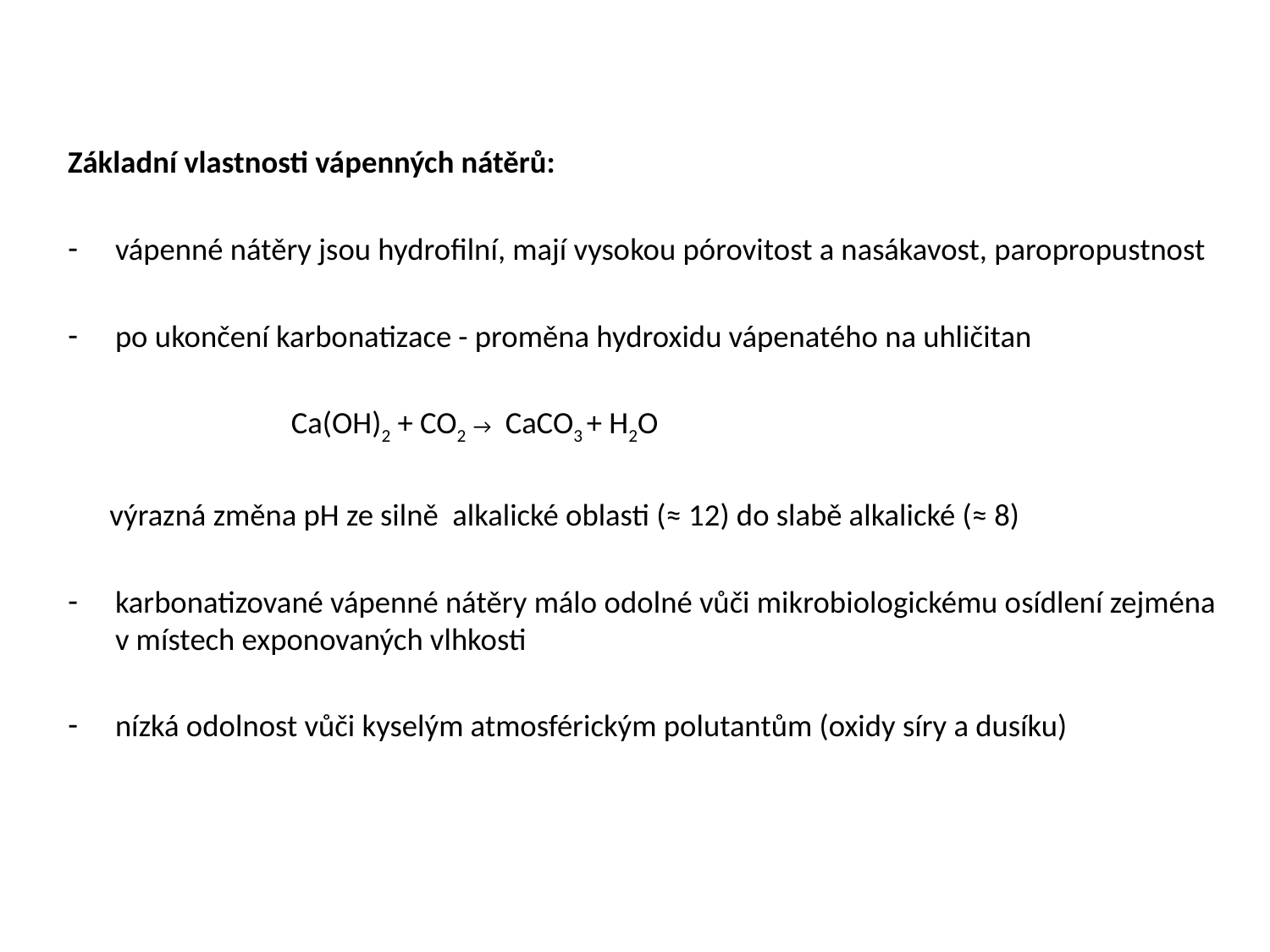

Základní vlastnosti vápenných nátěrů:

vápenné nátěry jsou hydrofilní, mají vysokou pórovitost a nasákavost, paropropustnost

po ukončení karbonatizace - proměna hydroxidu vápenatého na uhličitan

                                Ca(OH)2 + CO2 →  CaCO3 + H2O

      výrazná změna pH ze silně  alkalické oblasti (≈ 12) do slabě alkalické (≈ 8)

karbonatizované vápenné nátěry málo odolné vůči mikrobiologickému osídlení zejména v místech exponovaných vlhkosti

nízká odolnost vůči kyselým atmosférickým polutantům (oxidy síry a dusíku)